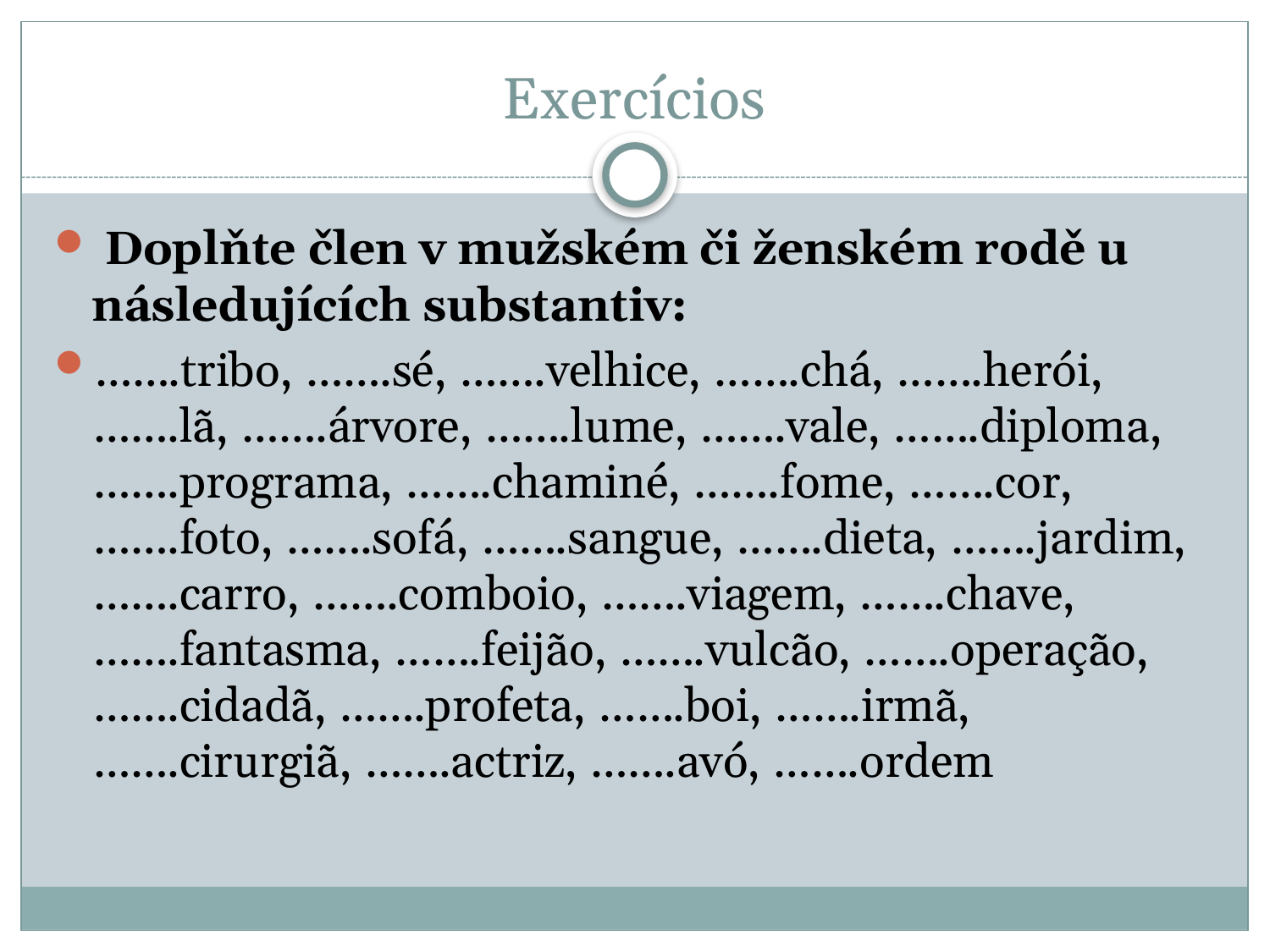

# Exercícios
 Doplňte člen v mužském či ženském rodě u následujících substantiv:
…….tribo, …….sé, …….velhice, …….chá, …….herói, …….lã, …….árvore, …….lume, …….vale, …….diploma, …….programa, …….chaminé, …….fome, …….cor, …….foto, …….sofá, …….sangue, …….dieta, …….jardim, …….carro, …….comboio, …….viagem, …….chave, …….fantasma, …….feijão, …….vulcão, …….operação, …….cidadã, …….profeta, …….boi, …….irmã, …….cirurgiã, …….actriz, …….avó, …….ordem